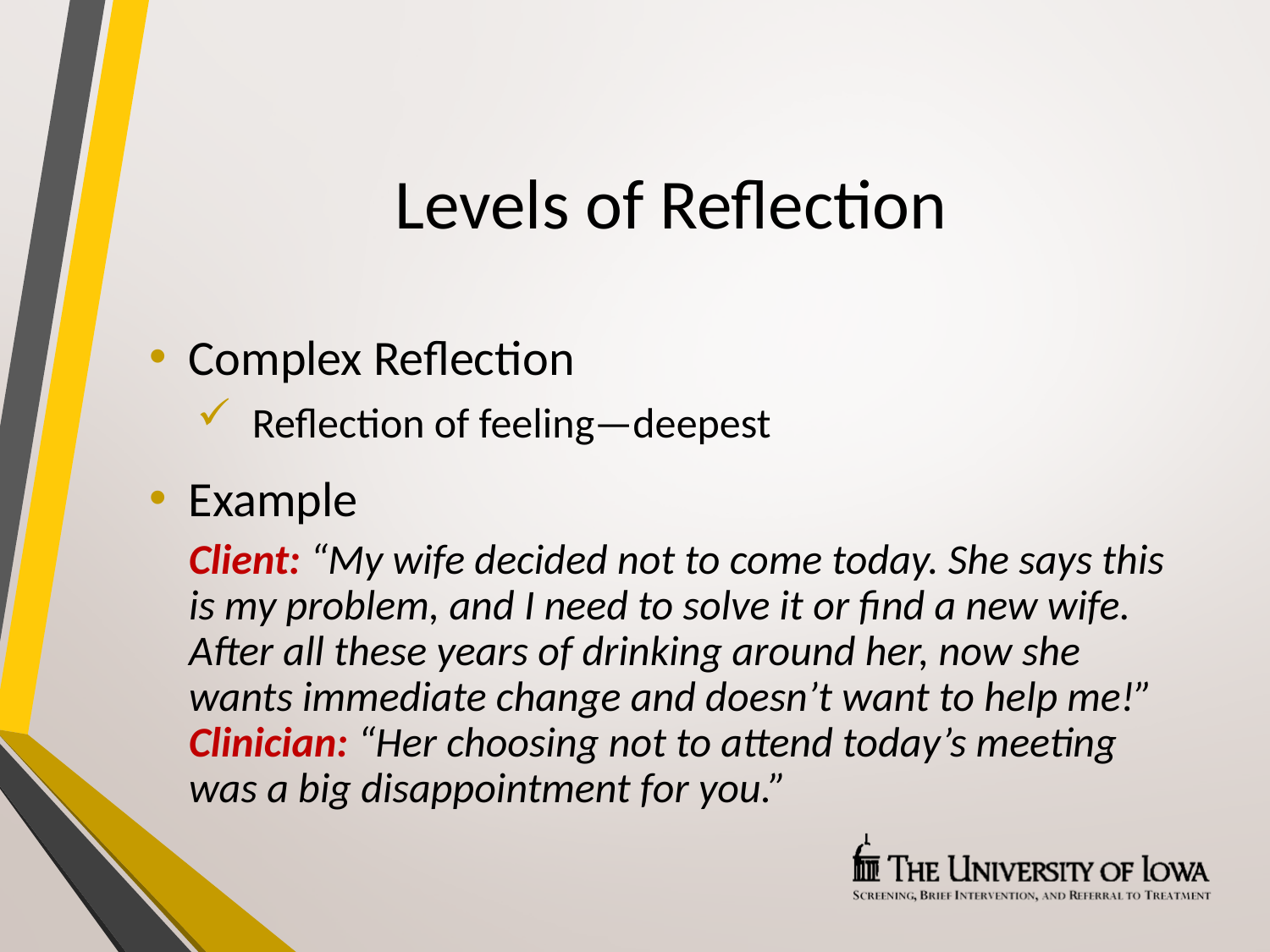

# Levels of Reflection
Complex Reflection
Reflection of feeling—deepest
Example
Client: “My wife decided not to come today. She says this is my problem, and I need to solve it or find a new wife. After all these years of drinking around her, now she wants immediate change and doesn’t want to help me!”
Clinician: “Her choosing not to attend today’s meeting was a big disappointment for you.”